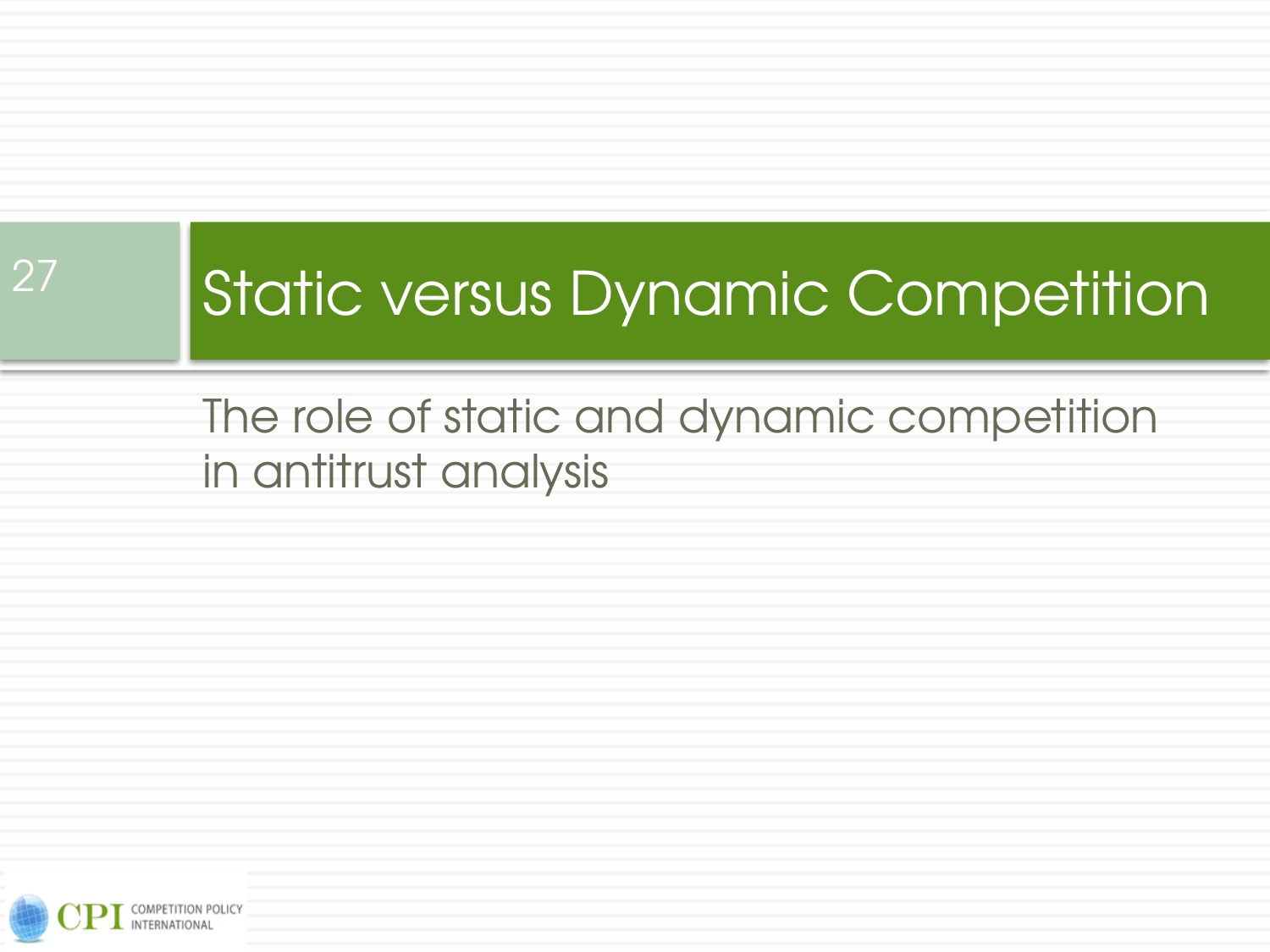

# Static versus Dynamic Competition
27
The role of static and dynamic competition in antitrust analysis